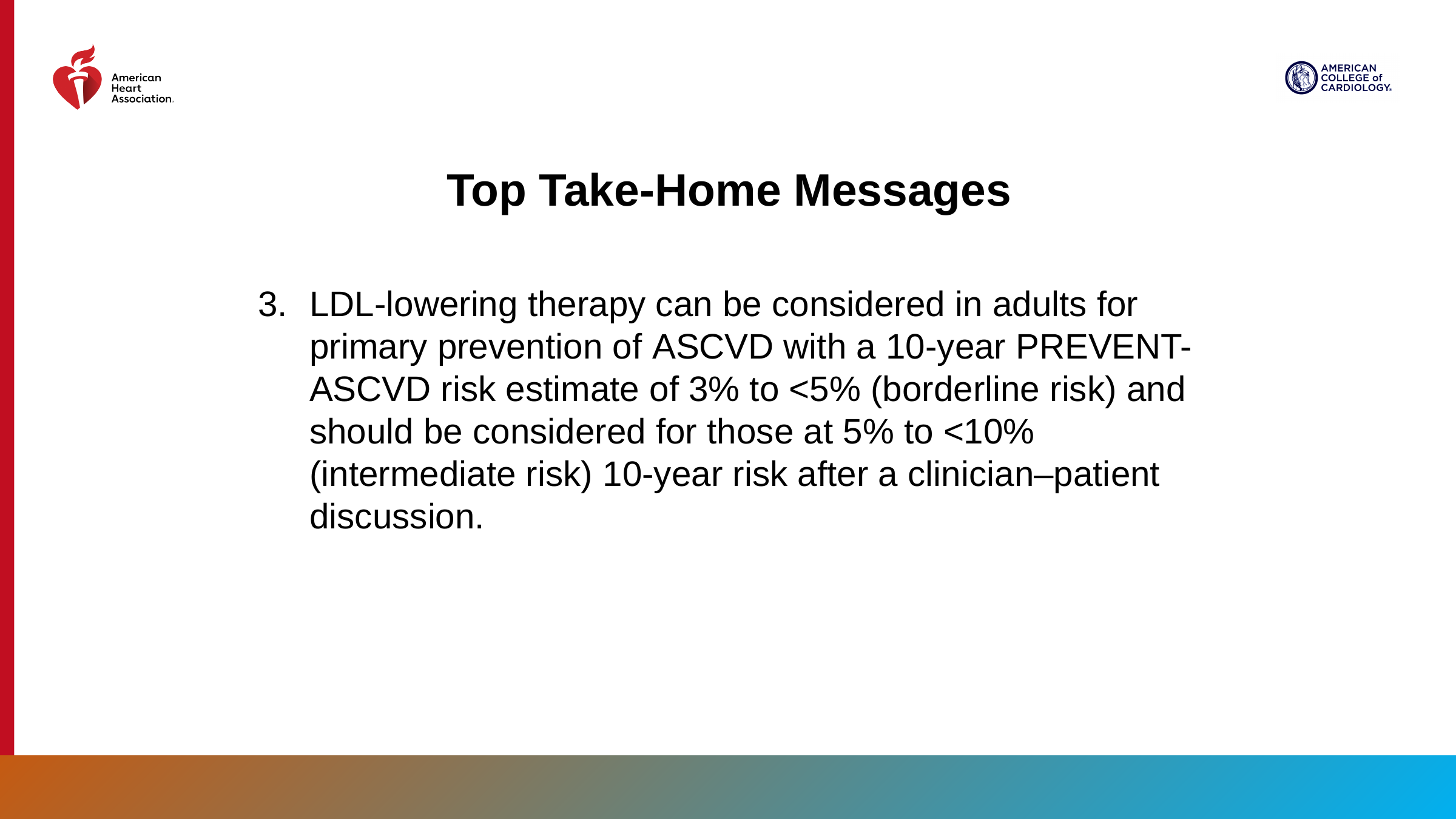

Top Take-Home Messages
LDL-lowering therapy can be considered in adults for primary prevention of ASCVD with a 10-year PREVENT-ASCVD risk estimate of 3% to <5% (borderline risk) and should be considered for those at 5% to <10% (intermediate risk) 10-year risk after a clinician–patient discussion.